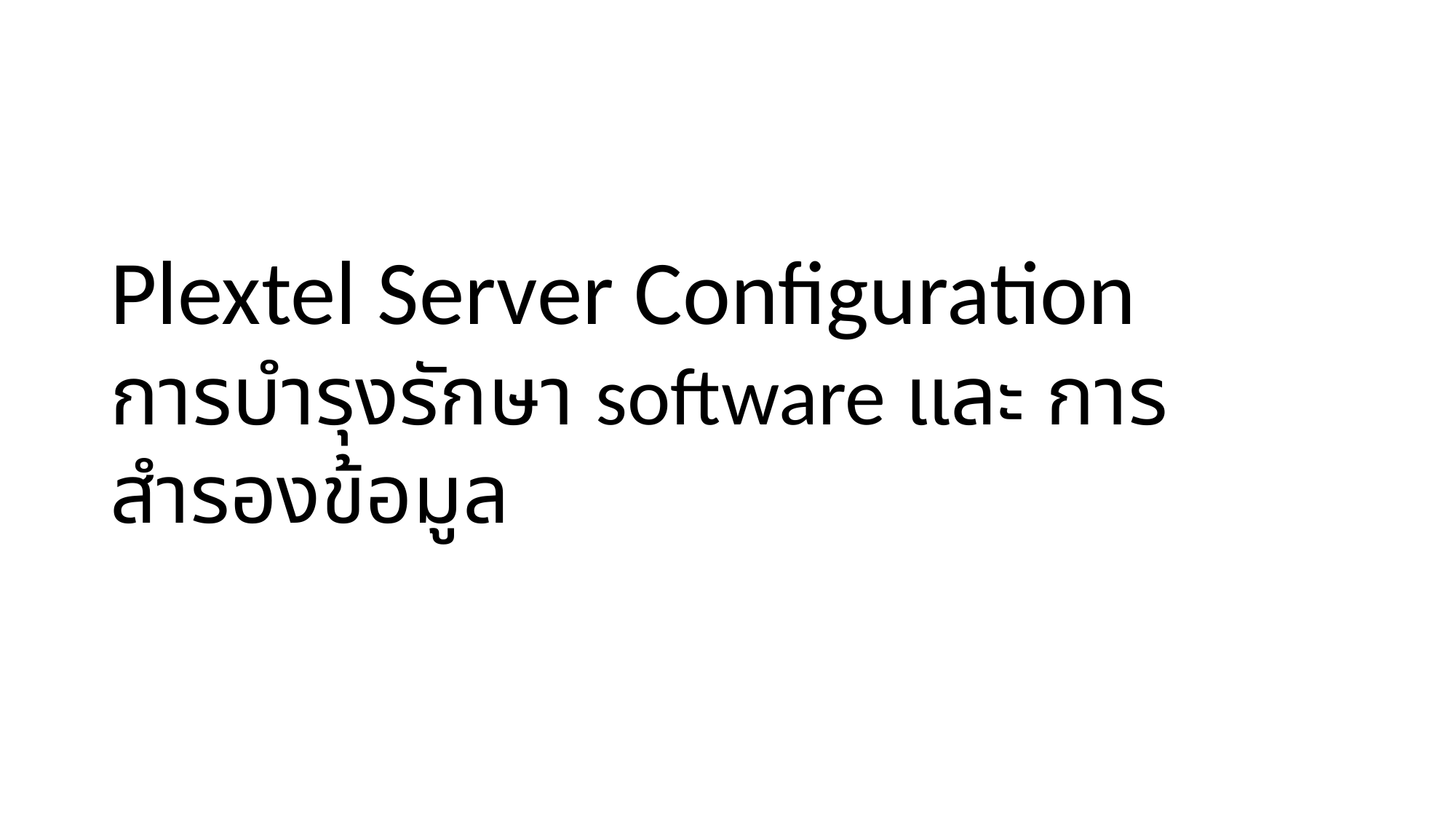

# Plextel Server Configuration การบำรุงรักษา software และ การสำรองข้อมูล